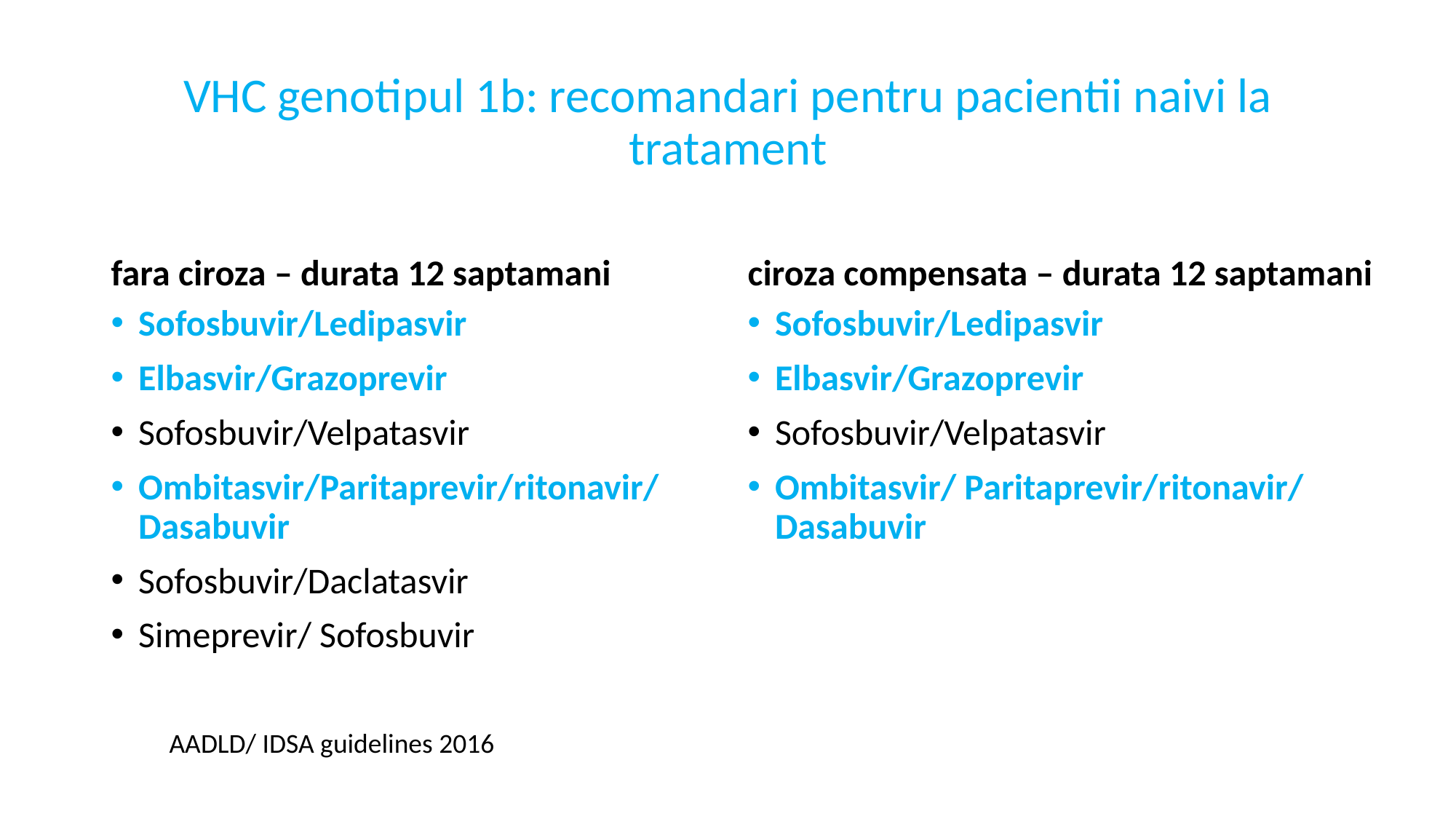

# VHC genotipul 1b: recomandari pentru pacientii naivi la tratament
fara ciroza – durata 12 saptamani
ciroza compensata – durata 12 saptamani
Sofosbuvir/Ledipasvir
Elbasvir/Grazoprevir
Sofosbuvir/Velpatasvir
Ombitasvir/Paritaprevir/ritonavir/ Dasabuvir
Sofosbuvir/Daclatasvir
Simeprevir/ Sofosbuvir

Sofosbuvir/Ledipasvir
Elbasvir/Grazoprevir
Sofosbuvir/Velpatasvir
Ombitasvir/ Paritaprevir/ritonavir/ Dasabuvir

AADLD/ IDSA guidelines 2016